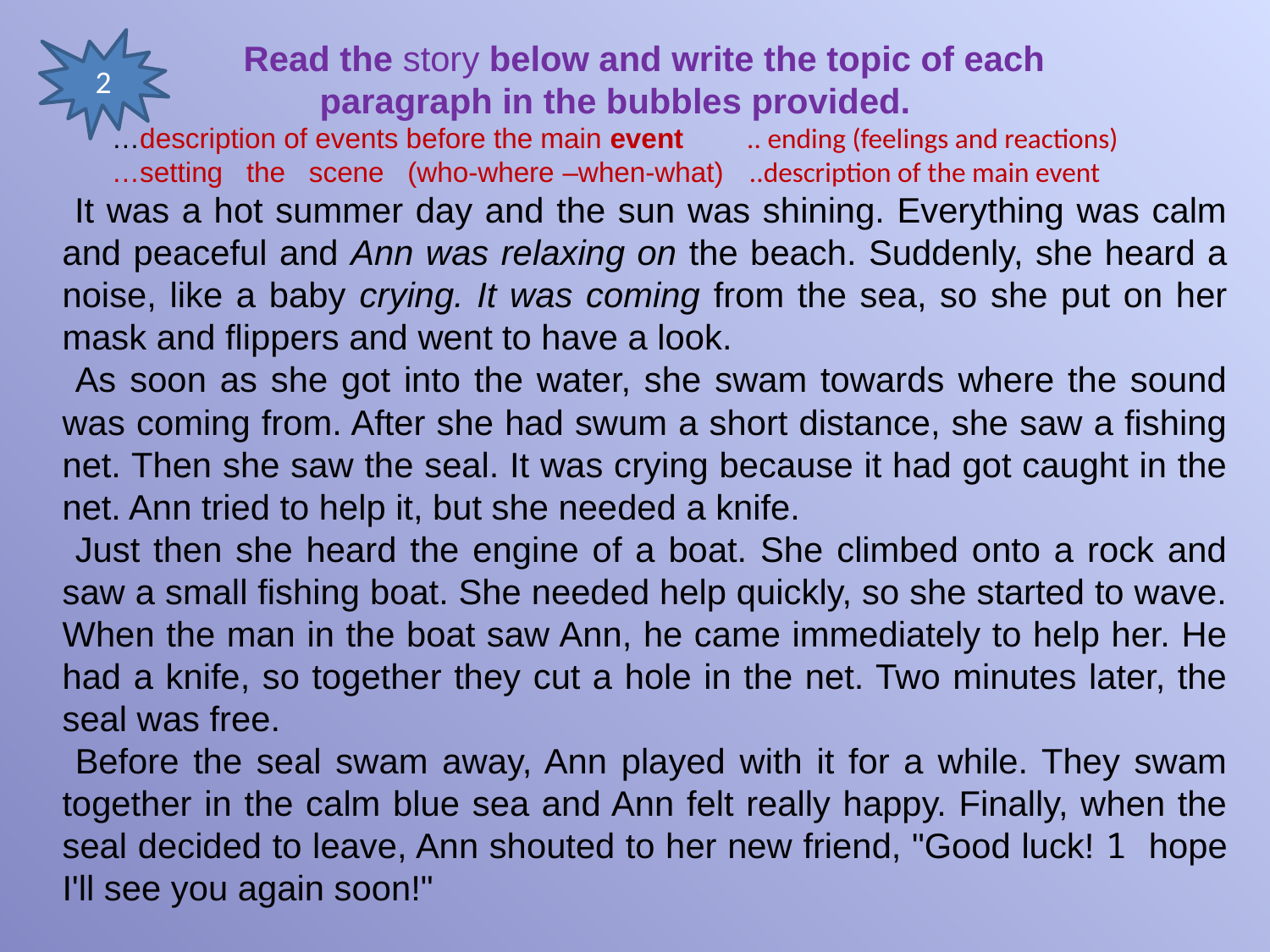

2
      Read the story below and write the topic of each paragraph in the bubbles provided.
…description of events before the main event          .. ending (feelings and reactions)
…setting   the   scene   (who-where –when-what)    ..description of the main event

It was a hot summer day and the sun was shining. Everything was calm and peaceful and Ann was relaxing on the beach. Suddenly, she heard a noise, like a baby crying. It was coming from the sea, so she put on her mask and flippers and went to have a look.
As soon as she got into the water, she swam towards where the sound was coming from. After she had swum a short distance, she saw a fishing net. Then she saw the seal. It was crying because it had got caught in the net. Ann tried to help it, but she needed a knife.
Just then she heard the engine of a boat. She climbed onto a rock and saw a small fishing boat. She needed help quickly, so she started to wave. When the man in the boat saw Ann, he came immediately to help her. He had a knife, so together they cut a hole in the net. Two minutes later, the seal was free.
Before the seal swam away, Ann played with it for a while. They swam together in the calm blue sea and Ann felt really happy. Finally, when the seal decided to leave, Ann shouted to her new friend, "Good luck! 1 hope I'll see you again soon!"